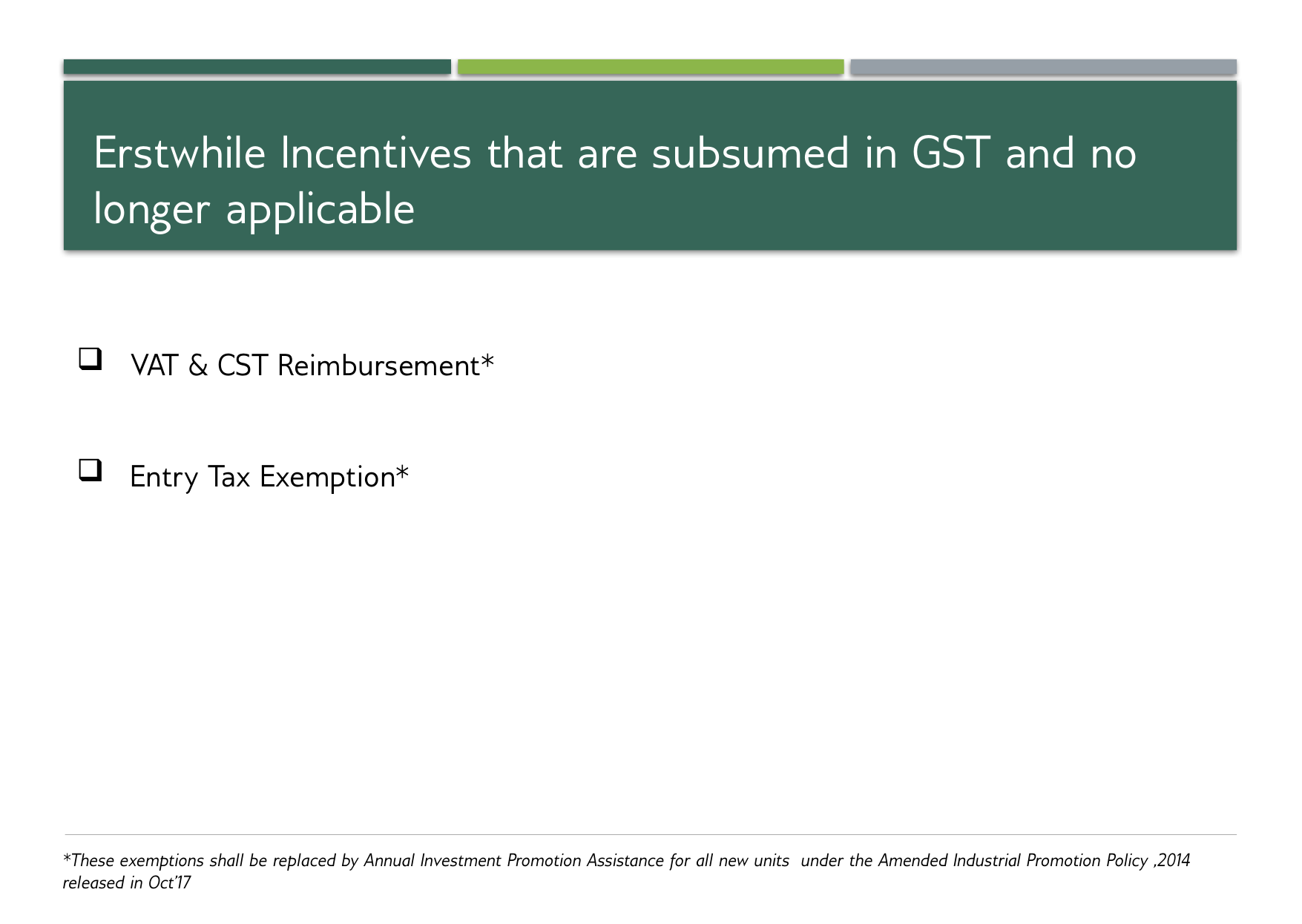

# Erstwhile Incentives that are subsumed in GST and no longer applicable

 VAT & CST Reimbursement*
 Entry Tax Exemption*

*These exemptions shall be replaced by Annual Investment Promotion Assistance for all new units  under the Amended Industrial Promotion Policy ,2014 released in Oct’17